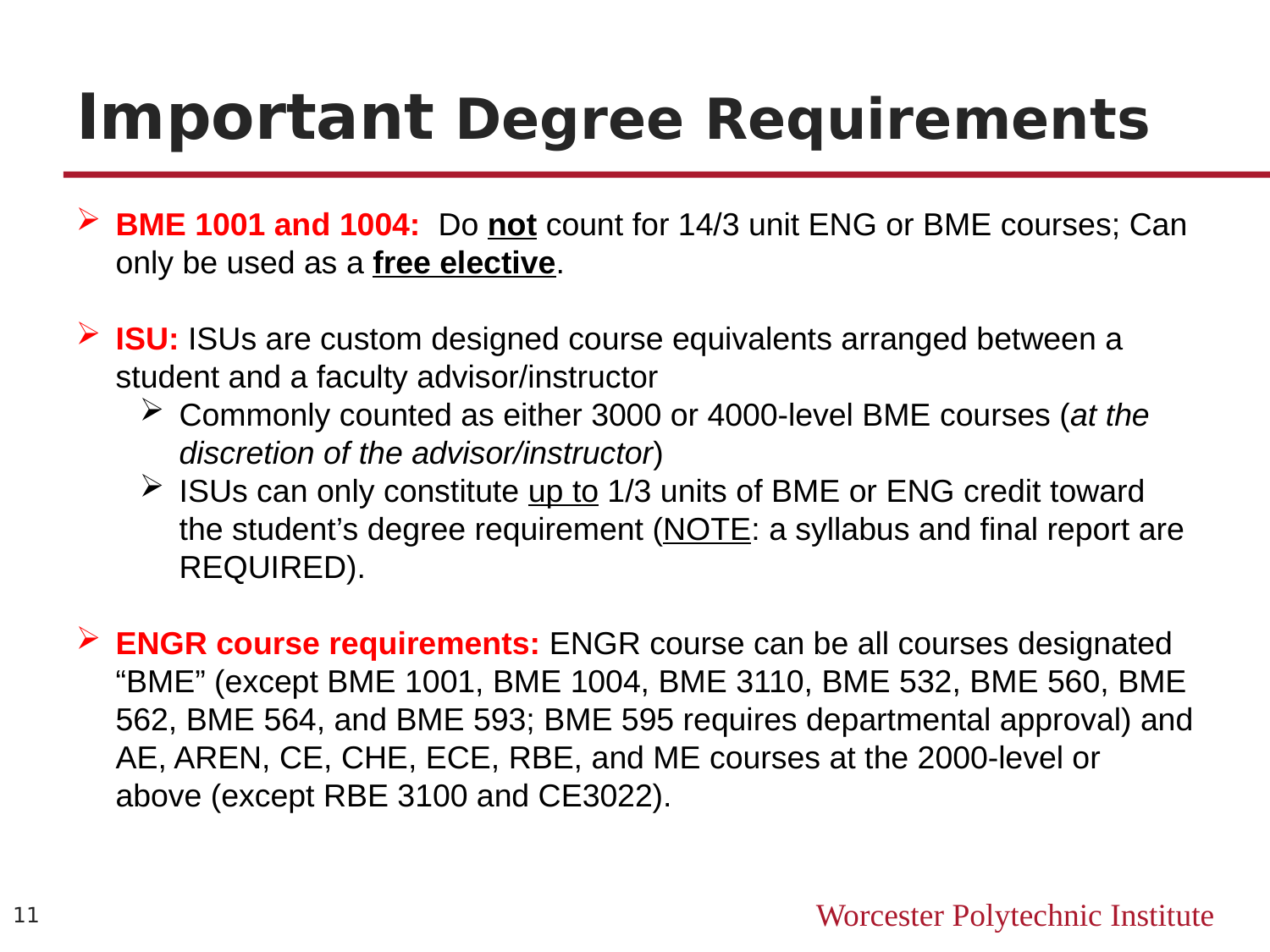

# Important Degree Requirements
BME 1001 and 1004:  Do not count for 14/3 unit ENG or BME courses; Can only be used as a free elective.

ISU: ISUs are custom designed course equivalents arranged between a student and a faculty advisor/instructor
Commonly counted as either 3000 or 4000-level BME courses (at the discretion of the advisor/instructor)
ISUs can only constitute up to 1/3 units of BME or ENG credit toward the student’s degree requirement (NOTE: a syllabus and final report are REQUIRED).

ENGR course requirements: ENGR course can be all courses designated “BME” (except BME 1001, BME 1004, BME 3110, BME 532, BME 560, BME 562, BME 564, and BME 593; BME 595 requires departmental approval) and AE, AREN, CE, CHE, ECE, RBE, and ME courses at the 2000-level or above (except RBE 3100 and CE3022).

11